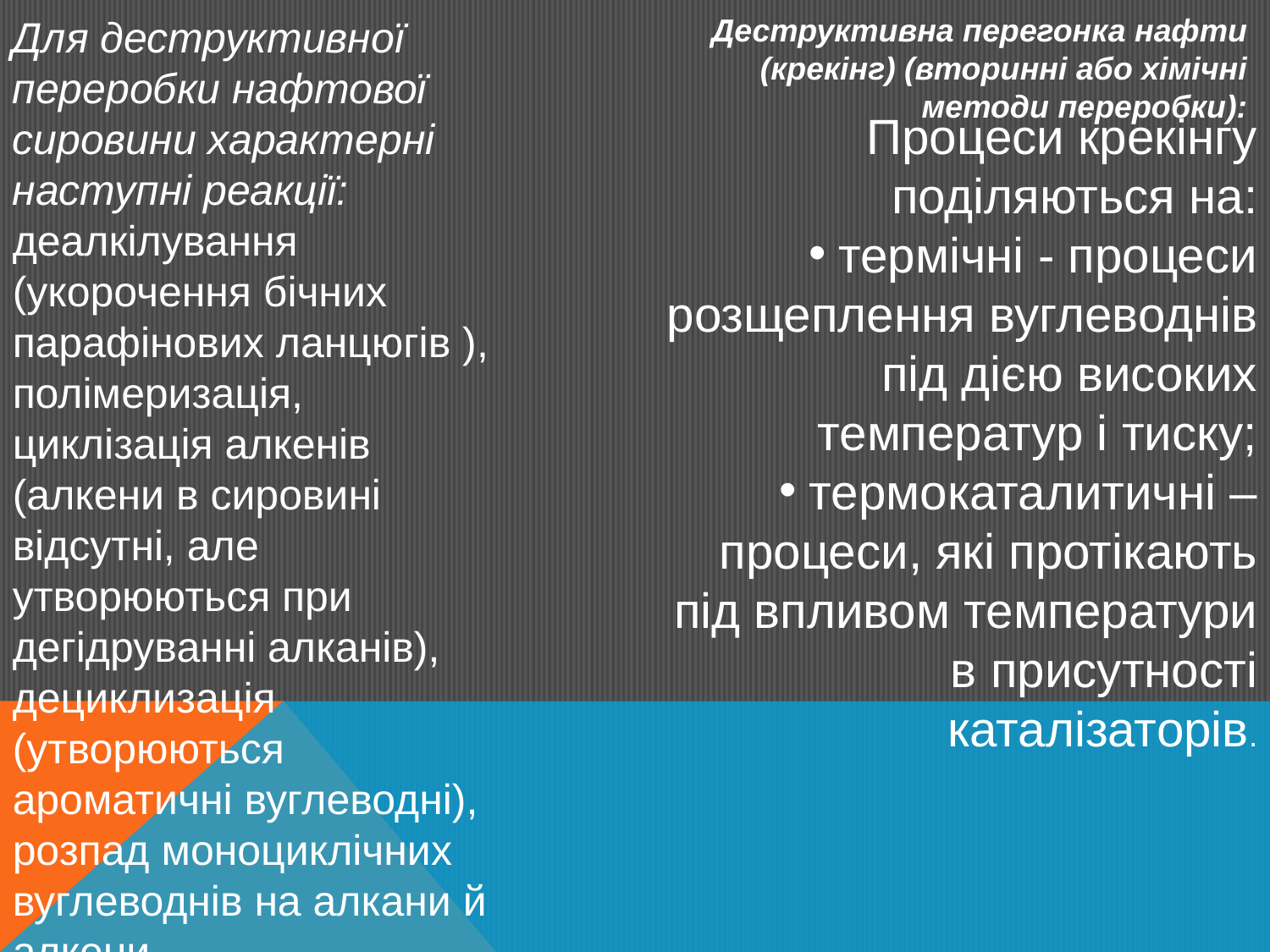

Для деструктивної переробки нафтової сировини характерні наступні реакції: деалкілування (укорочення бічних парафінових ланцюгів ), полімеризація, циклізація алкенів (алкени в сировині відсутні, але утворюються при дегідруванні алканів), дециклизація (утворюються ароматичні вуглеводні), розпад моноциклічних вуглеводнів на алкани й алкени.
Деструктивна перегонка нафти (крекінг) (вторинні або хімічні методи переробки):
Процеси крекінгу поділяються на:
термічні - процеси розщеплення вуглеводнів під дією високих температур і тиску;
термокаталитичні – процеси, які протікають під впливом температури в присутності каталізаторів.